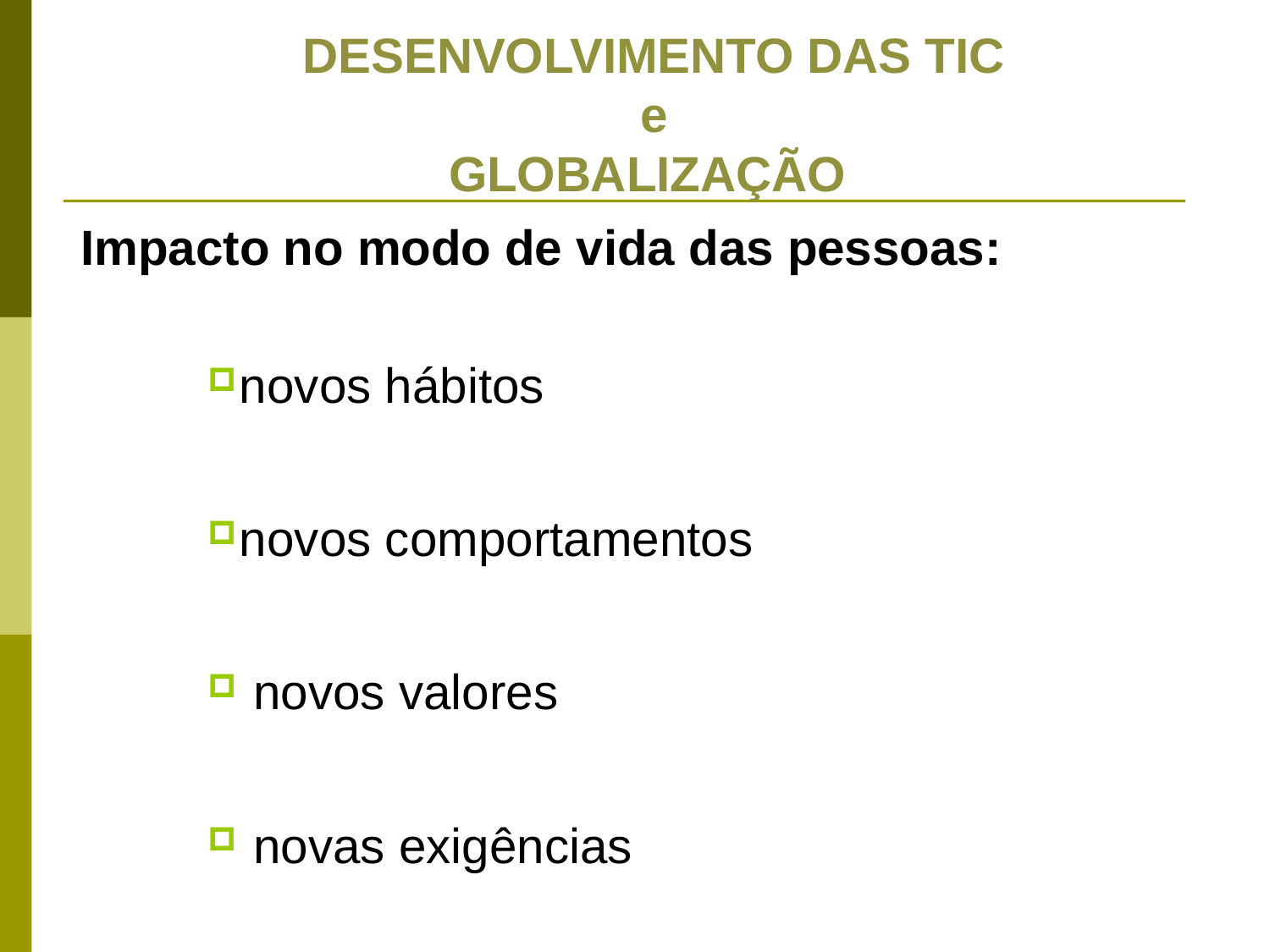

DESENVOLVIMENTO DAS TIC
e
GLOBALIZAÇÃO
#
Impacto no modo de vida das pessoas:

novos hábitos

novos comportamentos

 novos valores

 novas exigências